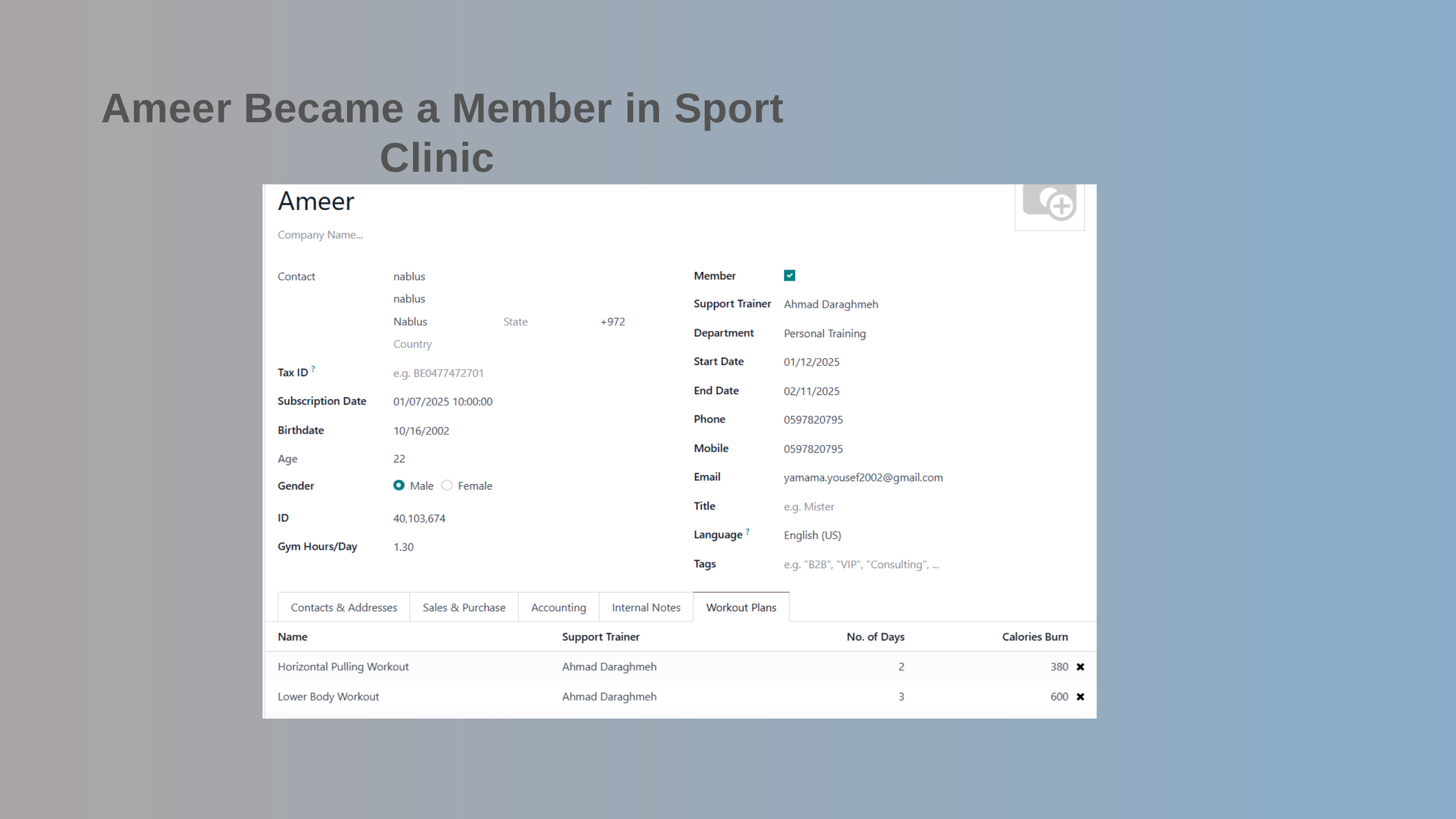

Ameer Became a Member in Sport Clinic